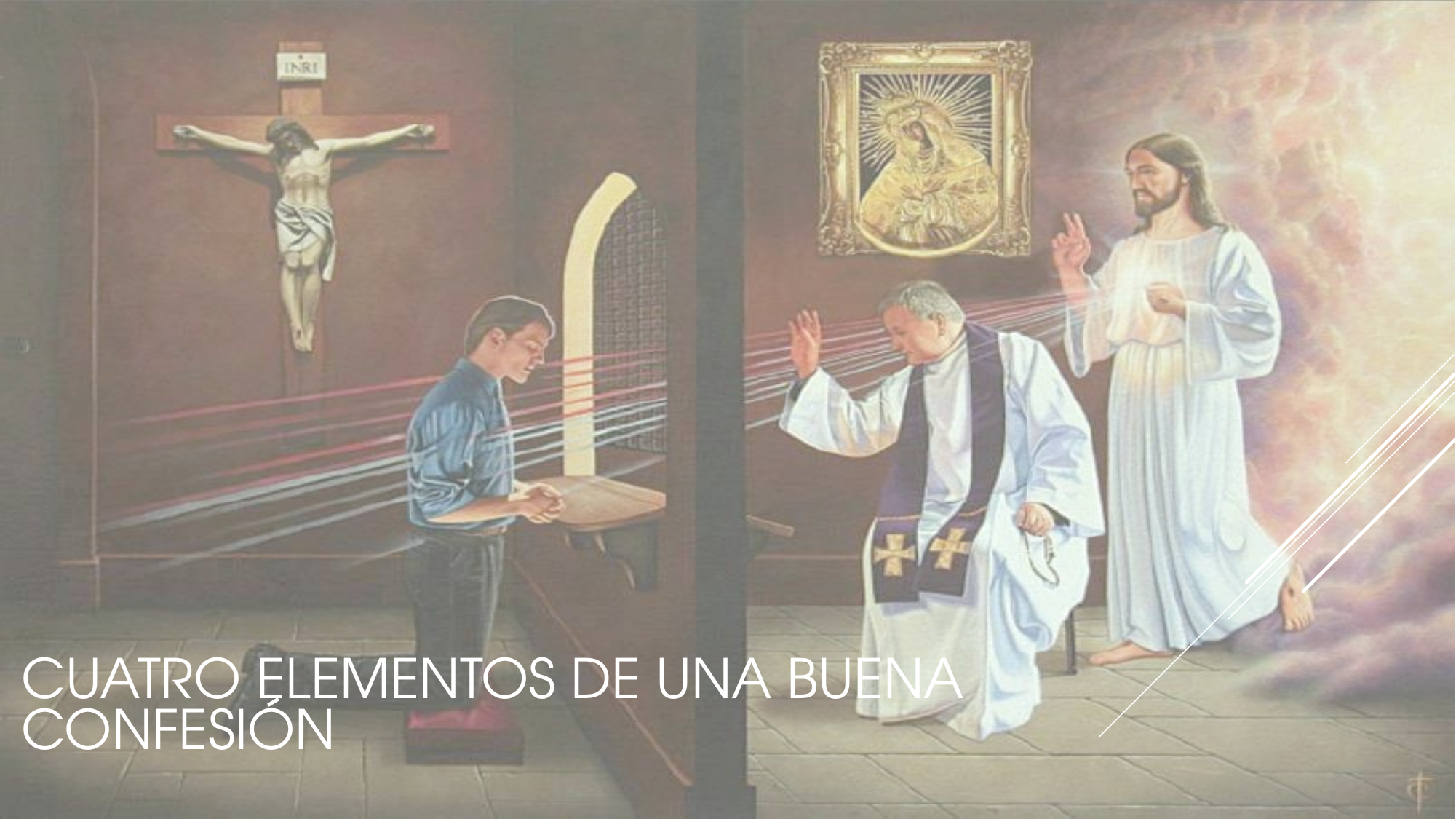

# Cuatro elementos de una buena confesión